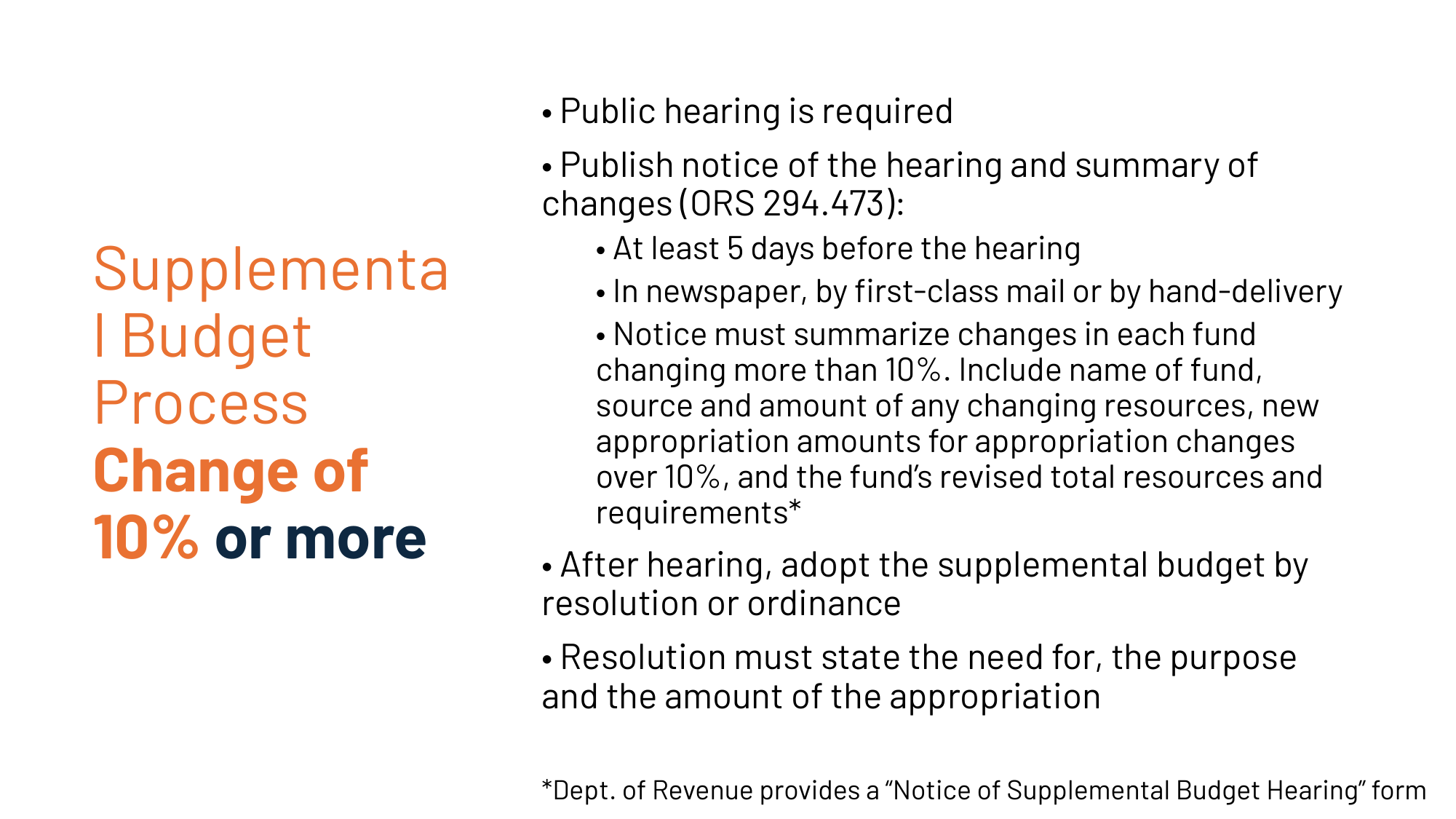

• Public hearing is required
• Publish notice of the hearing and summary of changes (ORS 294.473):
• At least 5 days before the hearing
• In newspaper, by first-class mail or by hand-delivery
• Notice must summarize changes in each fund changing more than 10%. Include name of fund, source and amount of any changing resources, new appropriation amounts for appropriation changes over 10%, and the fund’s revised total resources and requirements*
• After hearing, adopt the supplemental budget by resolution or ordinance
• Resolution must state the need for, the purpose and the amount of the appropriation
# Supplemental Budget Process Change of 10% or more
*Dept. of Revenue provides a “Notice of Supplemental Budget Hearing” form